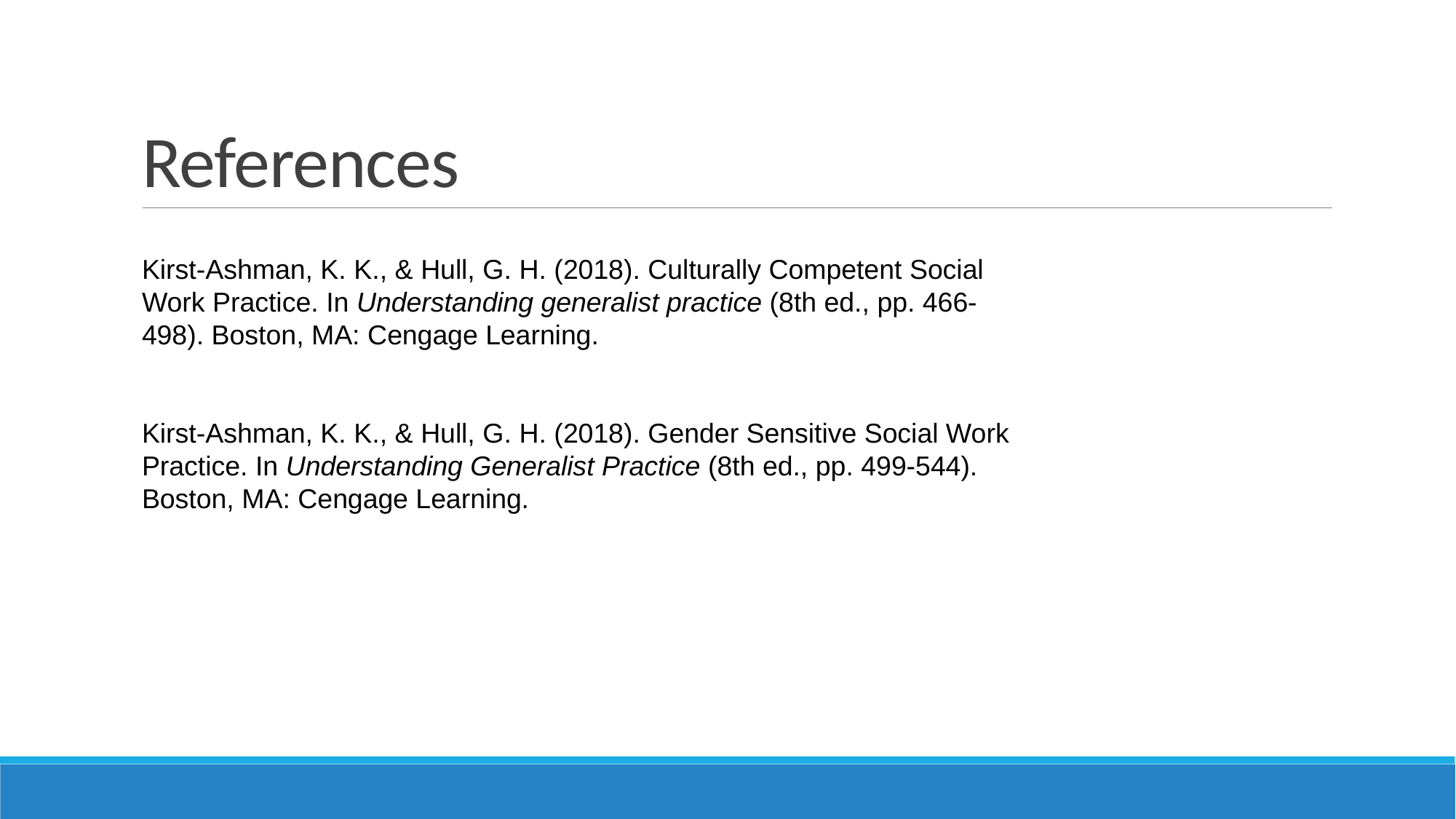

# References
Kirst-Ashman, K. K., & Hull, G. H. (2018). Culturally Competent Social Work Practice. In Understanding generalist practice (8th ed., pp. 466-498). Boston, MA: Cengage Learning.

Kirst-Ashman, K. K., & Hull, G. H. (2018). Gender Sensitive Social Work Practice. In Understanding Generalist Practice (8th ed., pp. 499-544). Boston, MA: Cengage Learning.